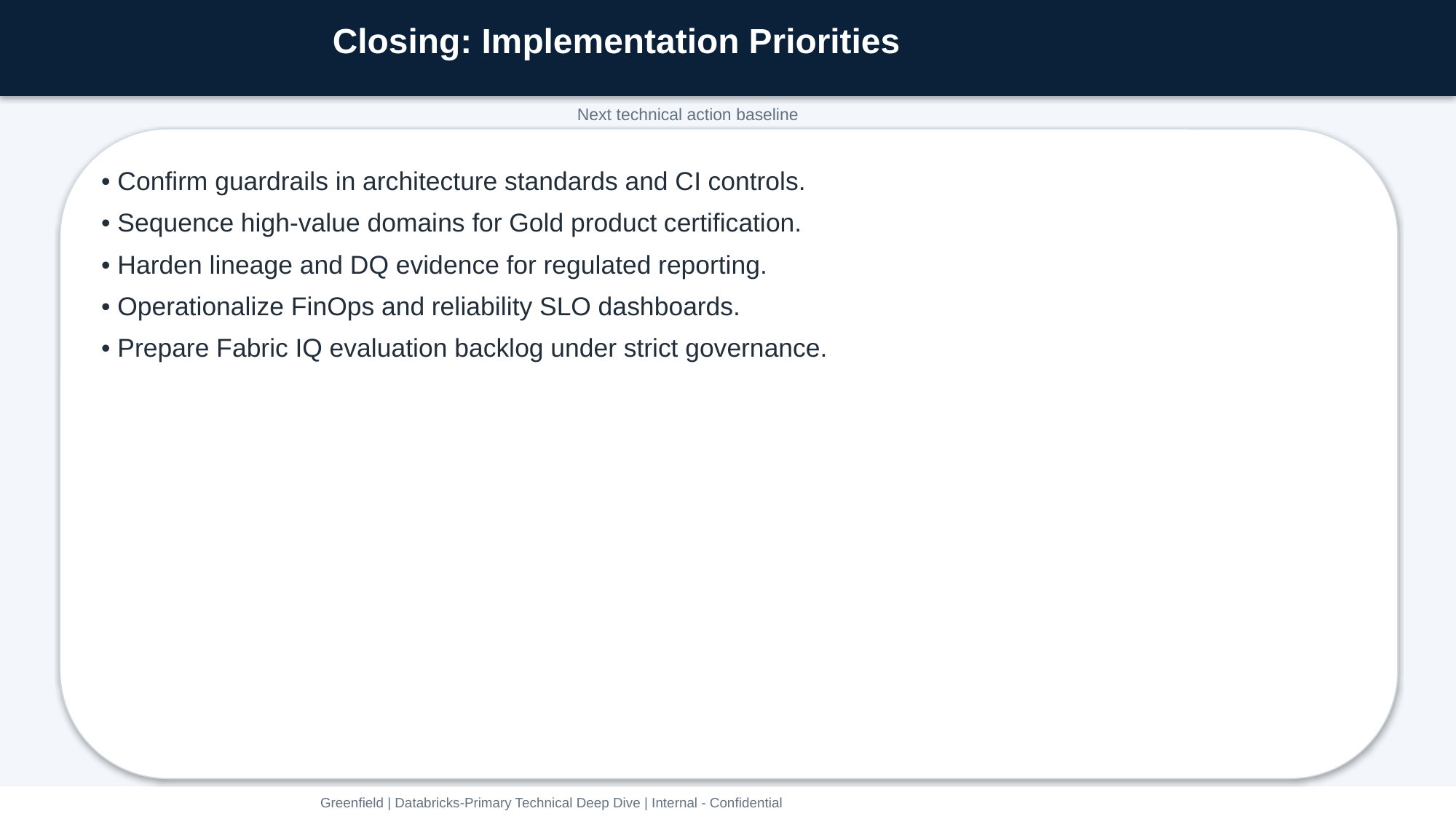

Closing: Implementation Priorities
Next technical action baseline

• Confirm guardrails in architecture standards and CI controls.
• Sequence high-value domains for Gold product certification.
• Harden lineage and DQ evidence for regulated reporting.
• Operationalize FinOps and reliability SLO dashboards.
• Prepare Fabric IQ evaluation backlog under strict governance.

Greenfield | Databricks-Primary Technical Deep Dive | Internal - Confidential